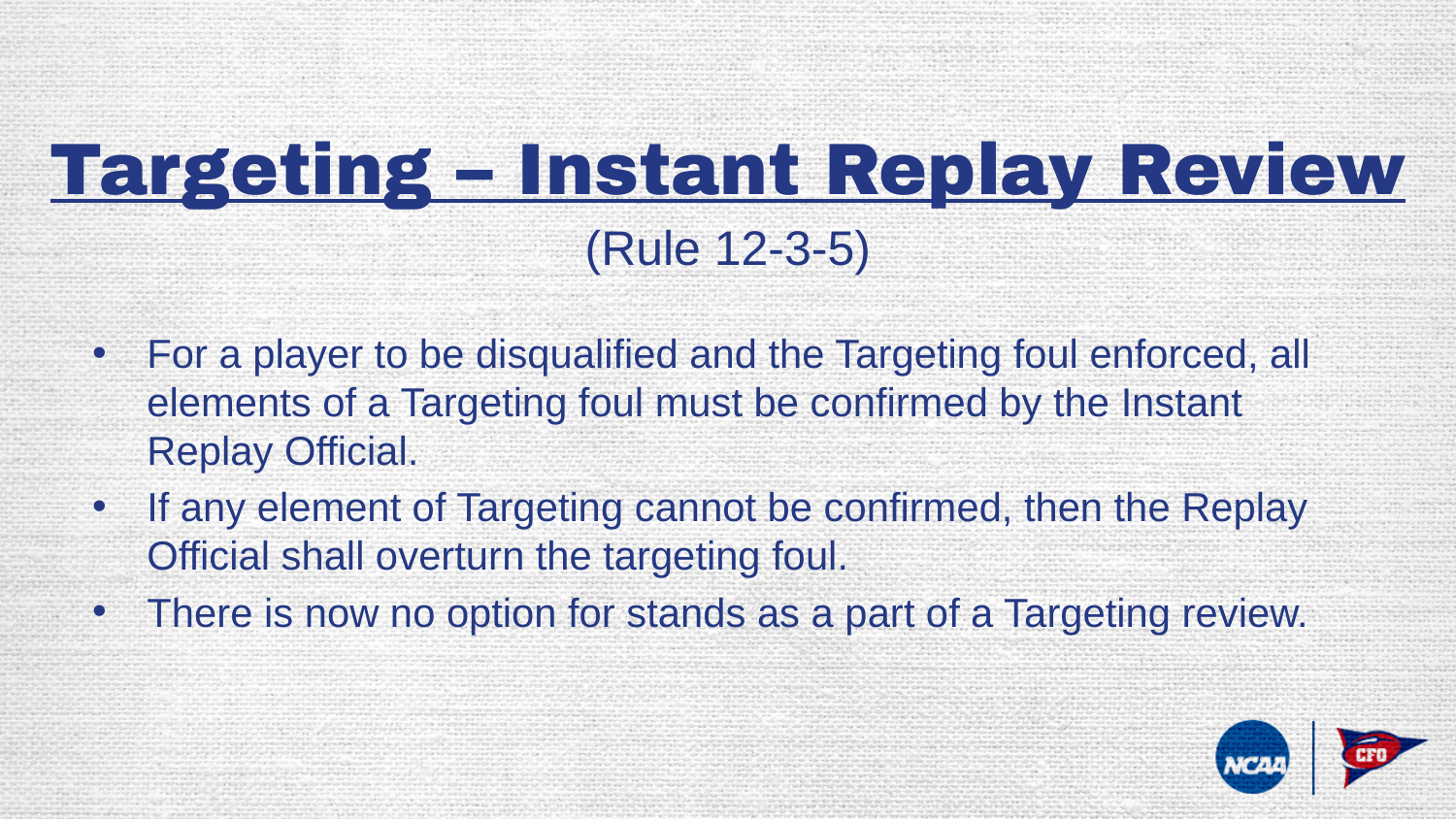

# Targeting – Instant Replay Review
(Rule 12-3-5)
For a player to be disqualified and the Targeting foul enforced, all elements of a Targeting foul must be confirmed by the Instant Replay Official.
If any element of Targeting cannot be confirmed, then the Replay Official shall overturn the targeting foul.
There is now no option for stands as a part of a Targeting review.